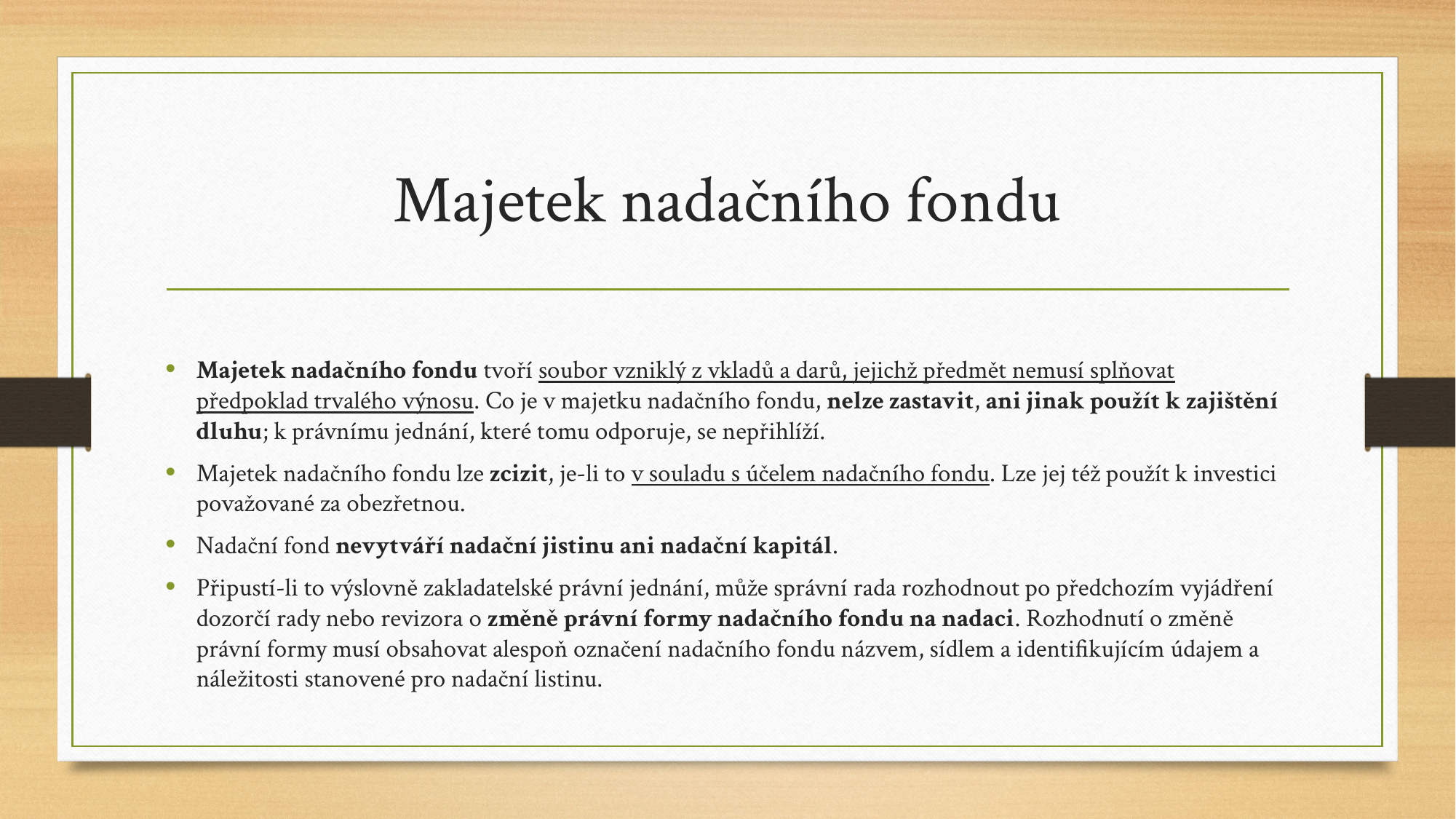

# Majetek nadačního fondu

Majetek nadačního fondu tvoří soubor vzniklý z vkladů a darů, jejichž předmět nemusí splňovat předpoklad trvalého výnosu. Co je v majetku nadačního fondu, nelze zastavit, ani jinak použít k zajištění dluhu; k právnímu jednání, které tomu odporuje, se nepřihlíží.
Majetek nadačního fondu lze zcizit, je-li to v souladu s účelem nadačního fondu. Lze jej též použít k investici považované za obezřetnou.
Nadační fond nevytváří nadační jistinu ani nadační kapitál.
Připustí-li to výslovně zakladatelské právní jednání, může správní rada rozhodnout po předchozím vyjádření dozorčí rady nebo revizora o změně právní formy nadačního fondu na nadaci. Rozhodnutí o změně právní formy musí obsahovat alespoň označení nadačního fondu názvem, sídlem a identifikujícím údajem a náležitosti stanovené pro nadační listinu.